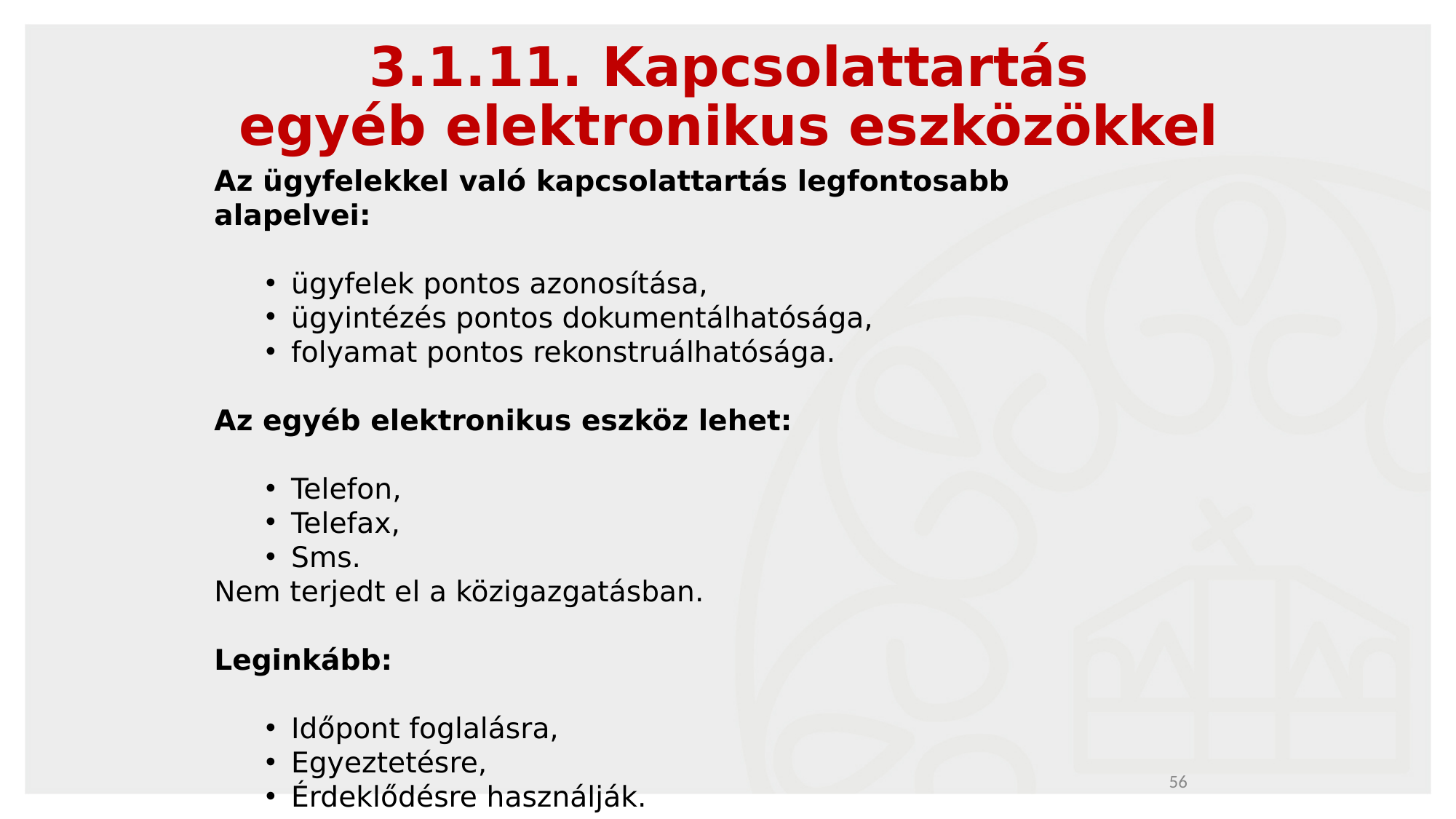

# 3.1.11. Kapcsolattartás egyéb elektronikus eszközökkel
Az ügyfelekkel való kapcsolattartás legfontosabb alapelvei:

ügyfelek pontos azonosítása,
ügyintézés pontos dokumentálhatósága,
folyamat pontos rekonstruálhatósága.

Az egyéb elektronikus eszköz lehet:

Telefon,
Telefax,
Sms.
Nem terjedt el a közigazgatásban.

Leginkább:

Időpont foglalásra,
Egyeztetésre,
Érdeklődésre használják.

56